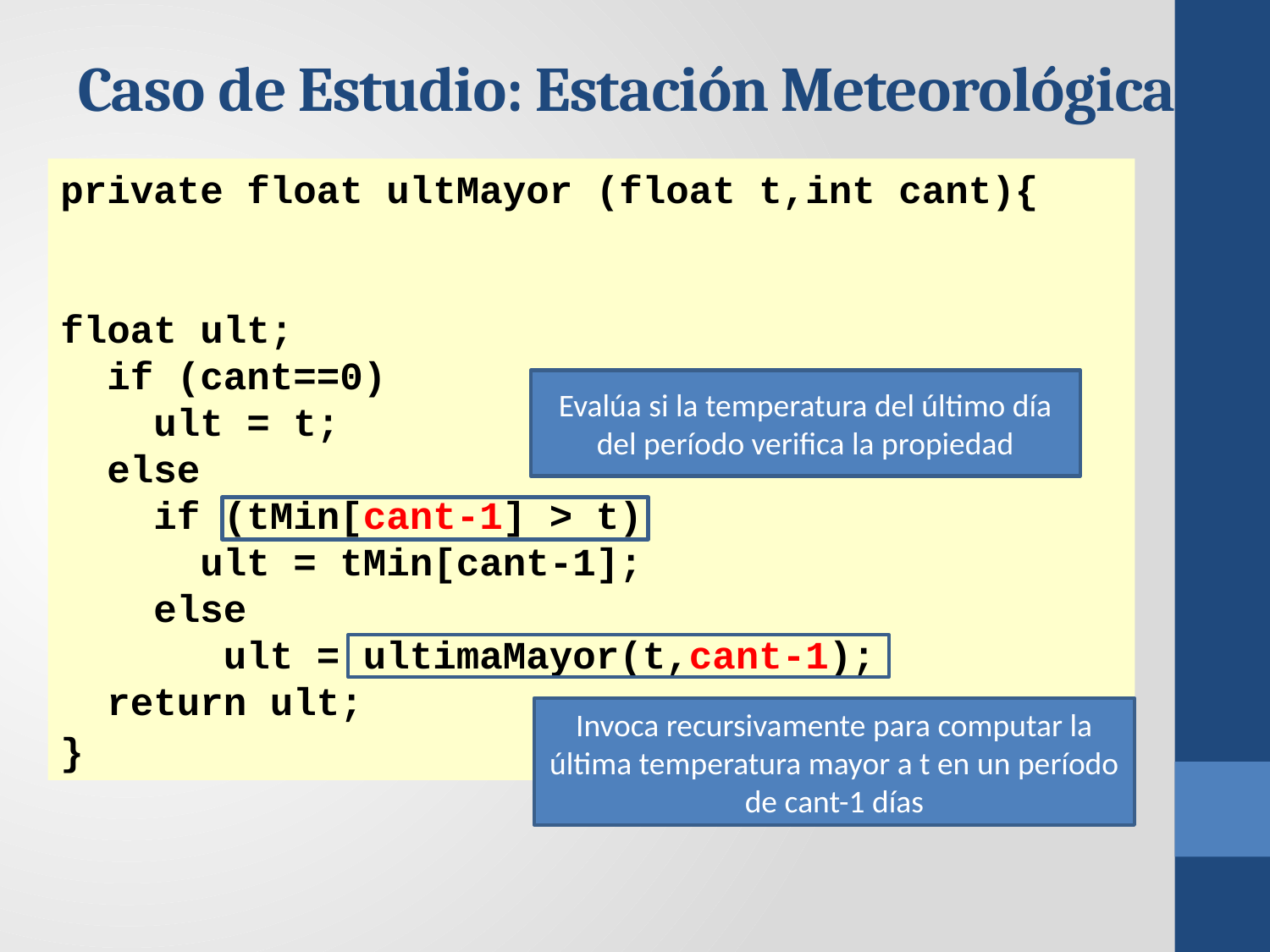

# Caso de Estudio: Estación Meteorológica
private float ultMayor (float t,int cant){

float ult;
  if (cant==0)
    ult = t;
  else
    if (tMin[cant-1] > t)
      ult = tMin[cant-1];
    else
       ult = ultimaMayor(t,cant-1);
  return ult;
}
Evalúa si la temperatura del último día del período verifica la propiedad

Invoca recursivamente para computar la última temperatura mayor a t en un período de cant-1 días